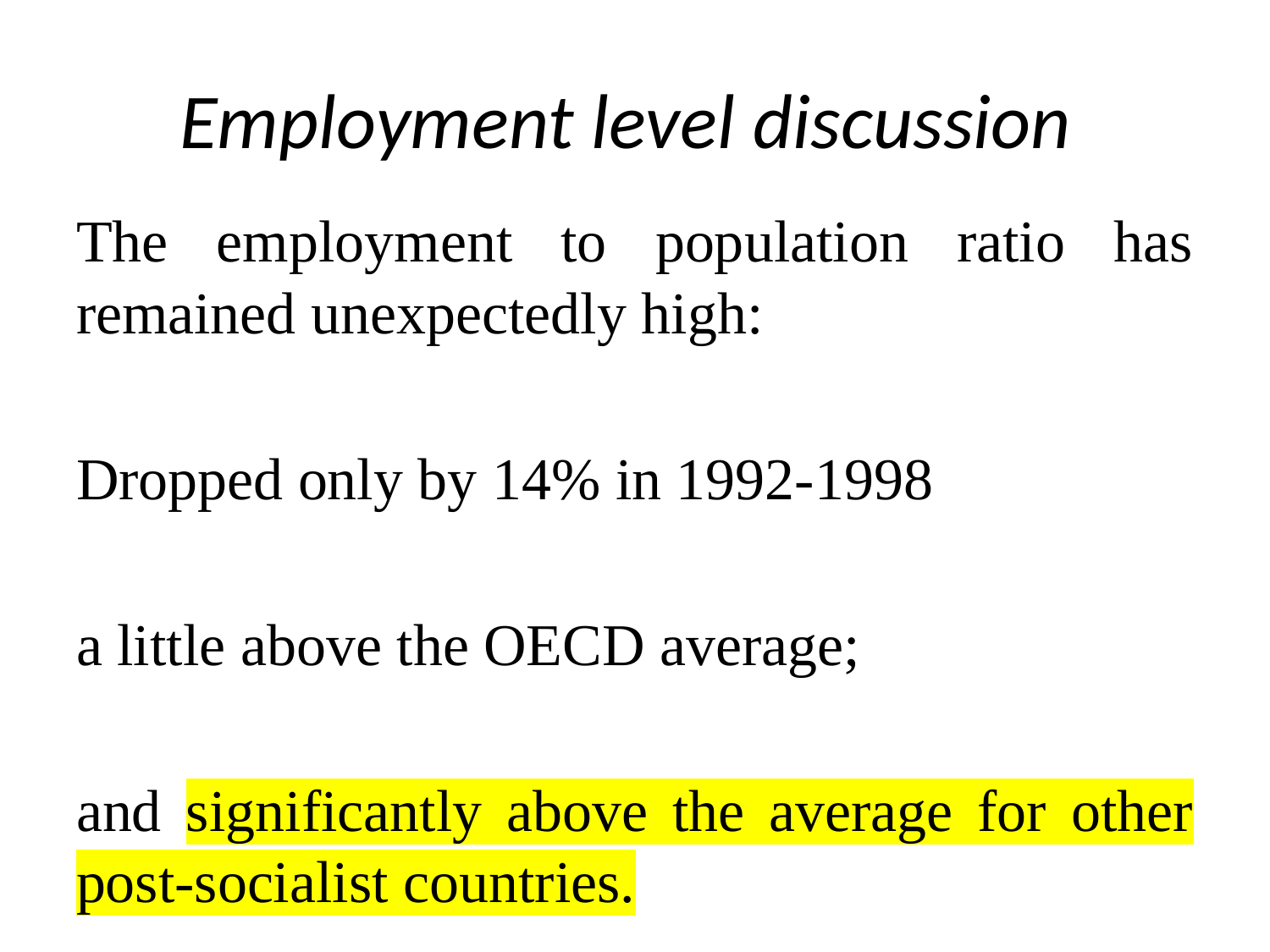

# Employment level discussion
The employment to population ratio has remained unexpectedly high:

Dropped only by 14% in 1992-1998

a little above the OECD average;

and significantly above the average for other post-socialist countries.